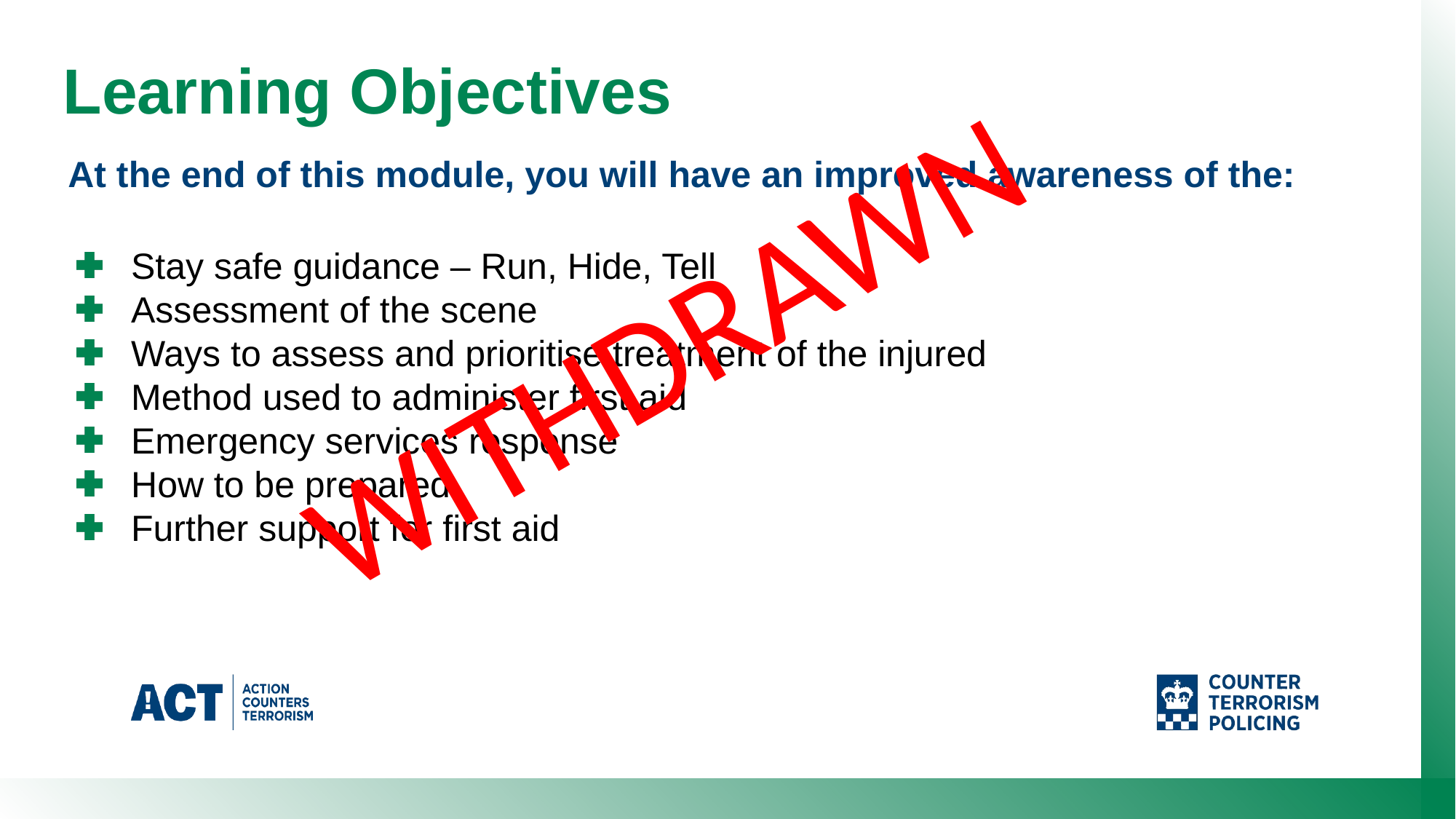

Learning Objectives
At the end of this module, you will have an improved awareness of the:

Stay safe guidance – Run, Hide, Tell
Assessment of the scene
Ways to assess and prioritise treatment of the injured
Method used to administer first aid
Emergency services response
How to be prepared
Further support for first aid
WITHDRAWN